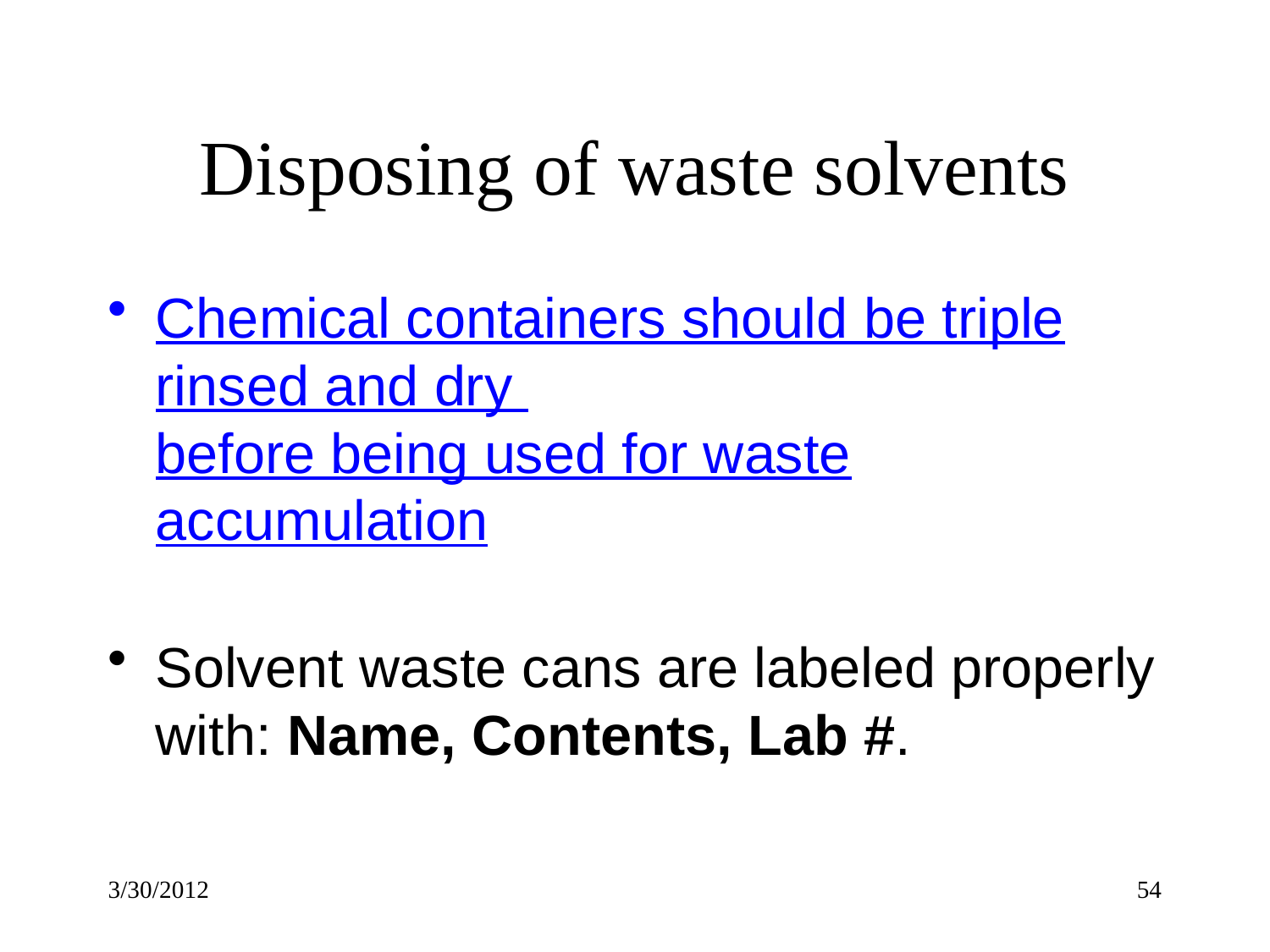

# Disposing of waste solvents
Chemical containers should be triple rinsed and dry
before being used for waste accumulation
Solvent waste cans are labeled properly with: Name, Contents, Lab #.

3/30/2012
54